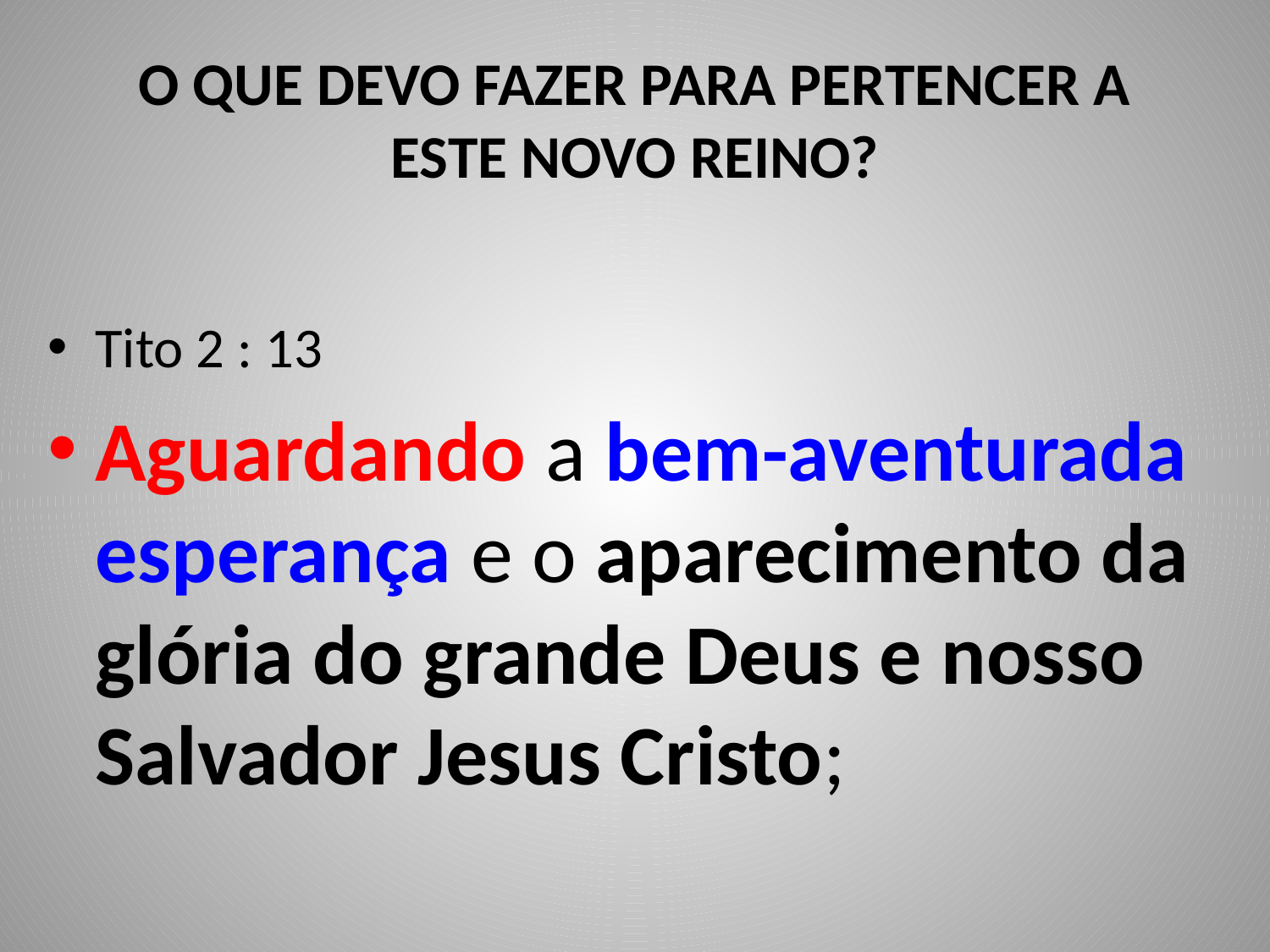

# O QUE DEVO FAZER PARA PERTENCER A ESTE NOVO REINO?

Tito 2 : 13
Aguardando a bem-aventurada esperança e o aparecimento da glória do grande Deus e nosso Salvador Jesus Cristo;